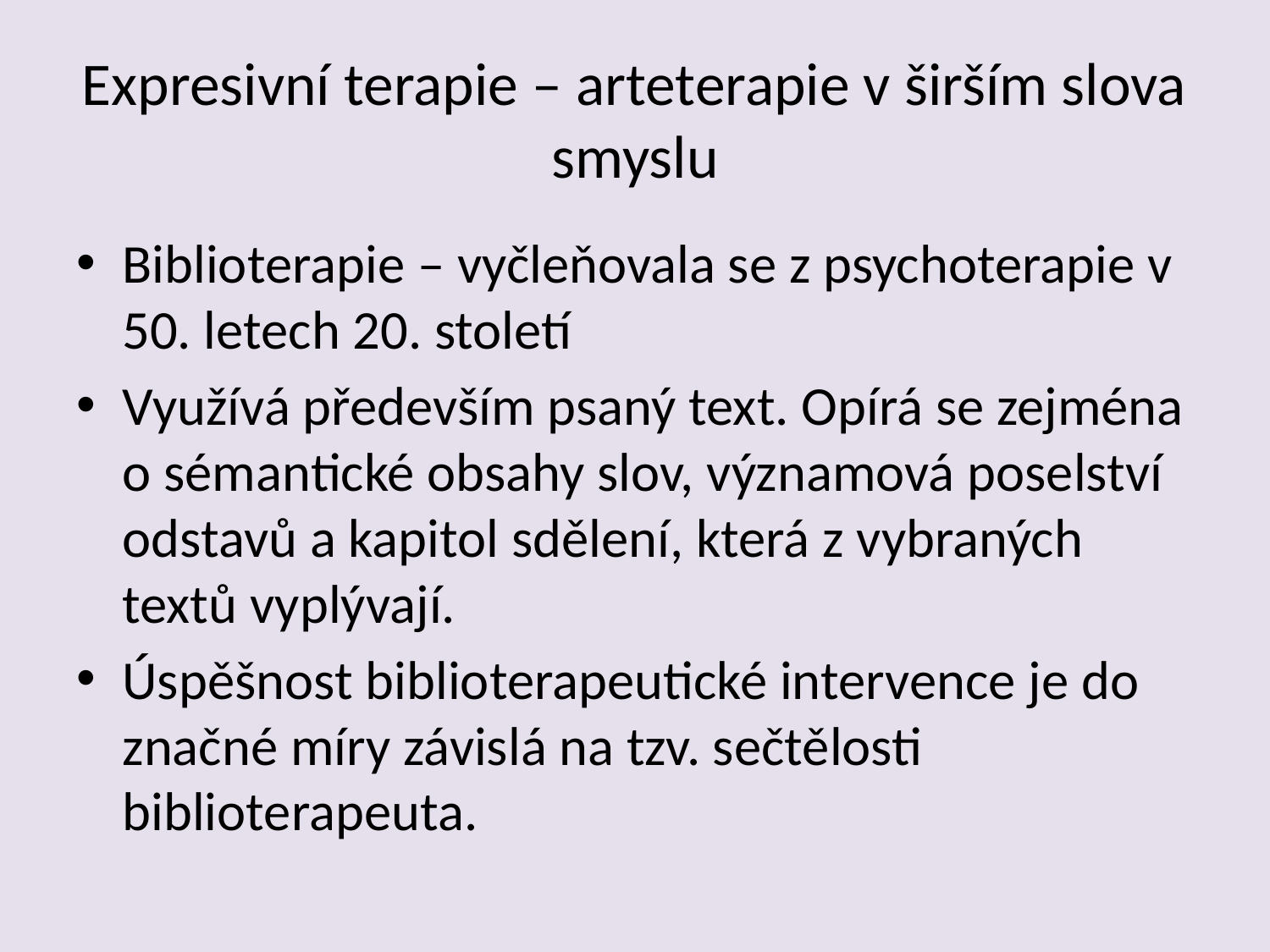

# Expresivní terapie – arteterapie v širším slova smyslu
Biblioterapie – vyčleňovala se z psychoterapie v 50. letech 20. století
Využívá především psaný text. Opírá se zejména o sémantické obsahy slov, významová poselství odstavů a kapitol sdělení, která z vybraných textů vyplývají.
Úspěšnost biblioterapeutické intervence je do značné míry závislá na tzv. sečtělosti biblioterapeuta.